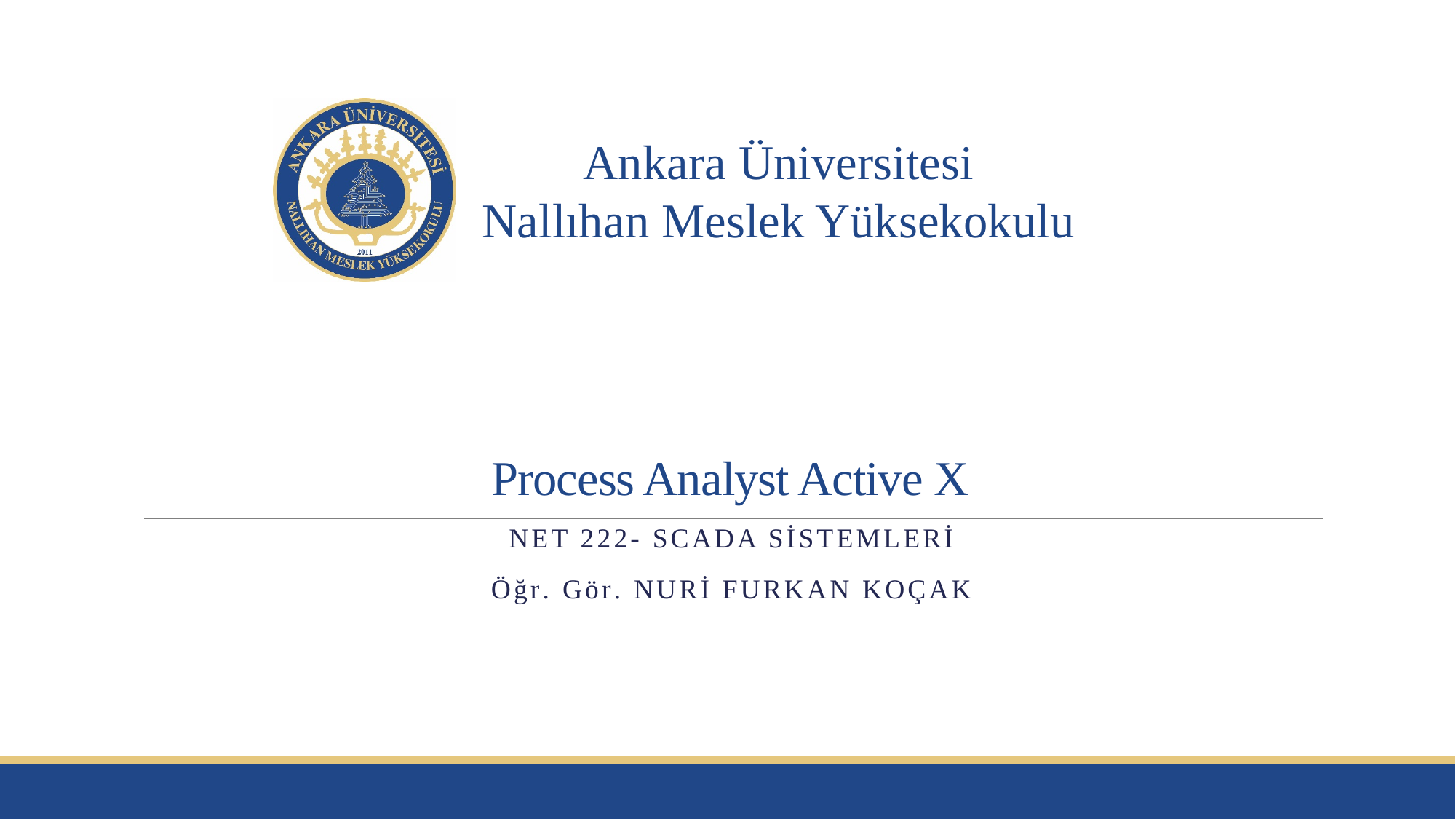

# Process Analyst Active X
NET 222- SCADA SİSTEMlERİ
Öğr. Gör. Nuri Furkan koçak